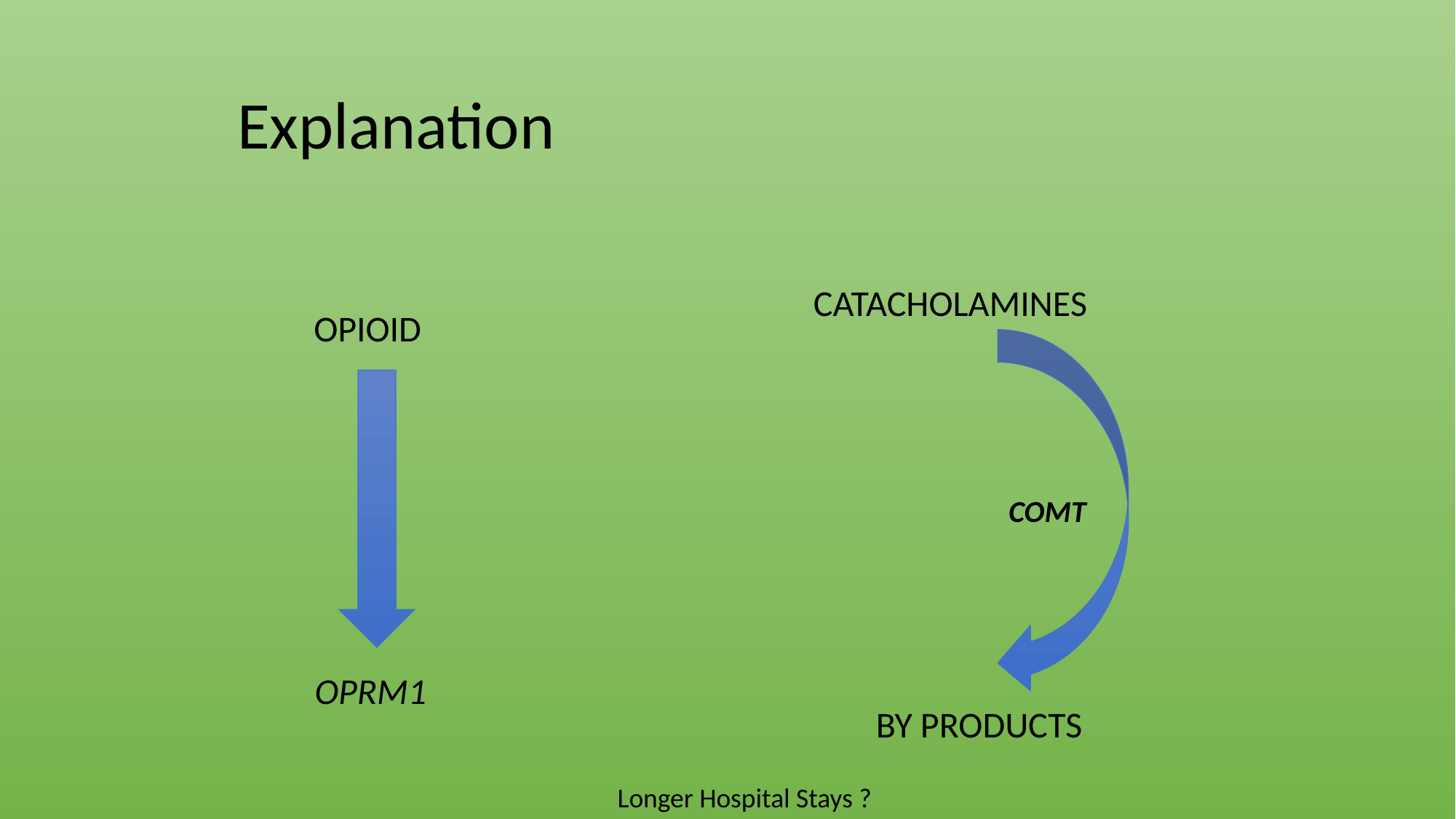

Explanation
CATACHOLAMINES
OPIOID

COMT
OPRM1
BY PRODUCTS
Longer Hospital Stays ?